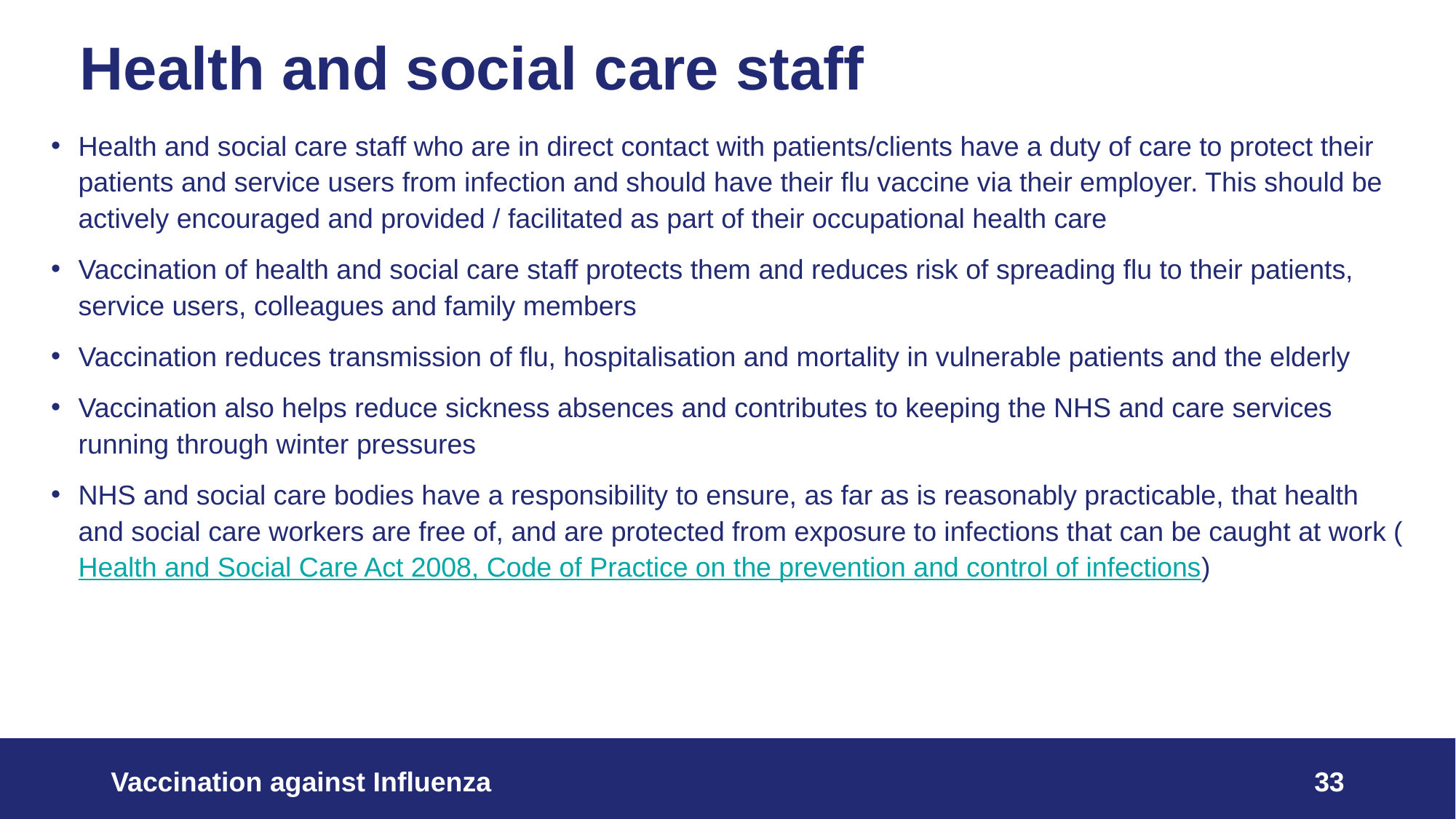

# Health and social care staff
Health and social care staff who are in direct contact with patients/clients have a duty of care to protect their patients and service users from infection and should have their flu vaccine via their employer. This should be actively encouraged and provided / facilitated as part of their occupational health care
Vaccination of health and social care staff protects them and reduces risk of spreading flu to their patients, service users, colleagues and family members
Vaccination reduces transmission of flu, hospitalisation and mortality in vulnerable patients and the elderly
Vaccination also helps reduce sickness absences and contributes to keeping the NHS and care services running through winter pressures
NHS and social care bodies have a responsibility to ensure, as far as is reasonably practicable, that health and social care workers are free of, and are protected from exposure to infections that can be caught at work (Health and Social Care Act 2008, Code of Practice on the prevention and control of infections)

Vaccination against Influenza
33